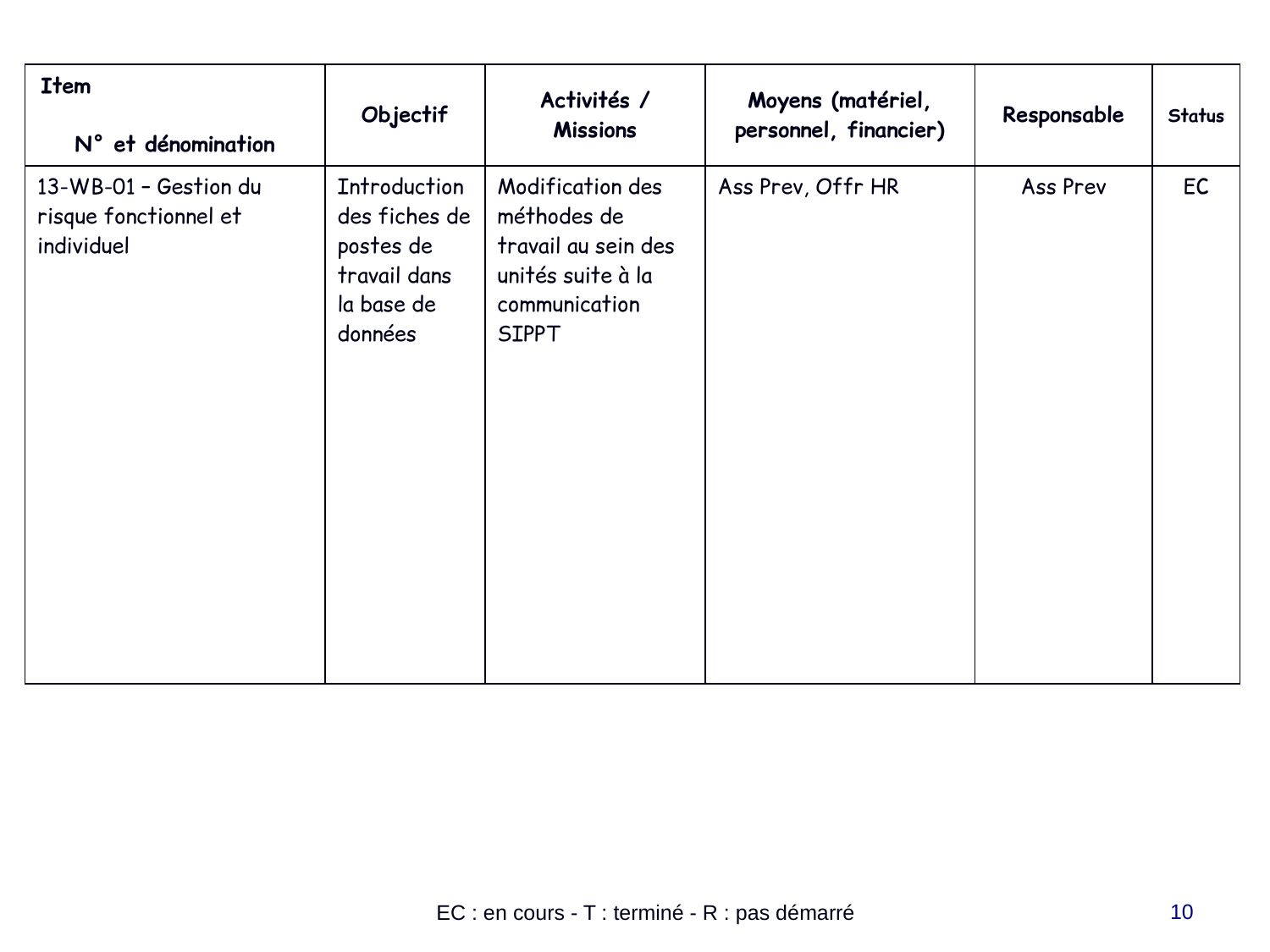

| Item N° et dénomination | Objectif | Activités / Missions | Moyens (matériel, personnel, financier) | Responsable | Status |
| --- | --- | --- | --- | --- | --- |
| 13-WB-01 – Gestion du risque fonctionnel et individuel | Introduction des fiches de postes de travail dans la base de données | Modification des méthodes de travail au sein des unités suite à la communication SIPPT | Ass Prev, Offr HR | Ass Prev | EC |

10
EC : en cours - T : terminé - R : pas démarré